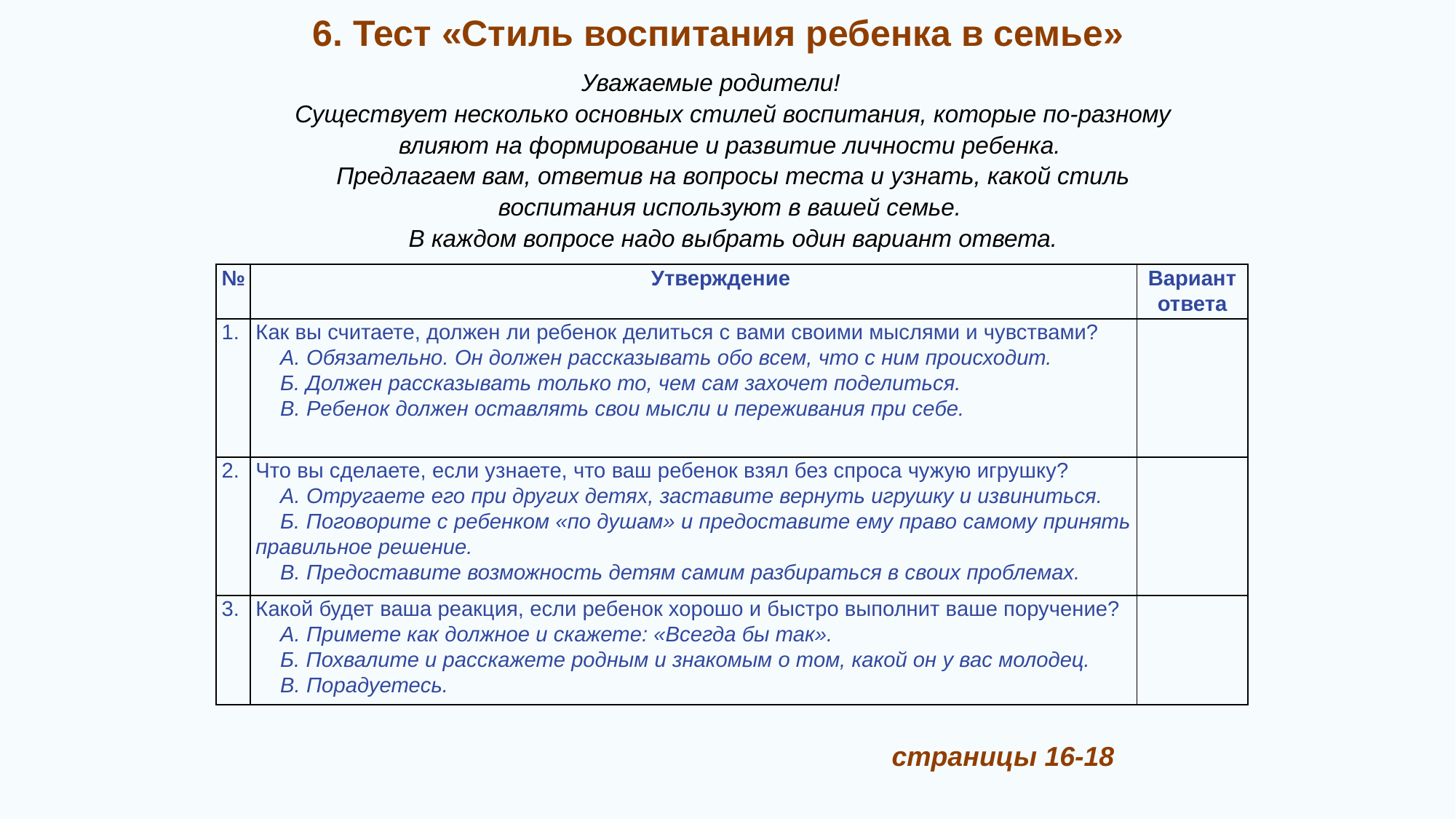

6. Тест «Стиль воспитания ребенка в семье»
# Уважаемые родители! Существует несколько основных стилей воспитания, которые по-разному влияют на формирование и развитие личности ребенка. Предлагаем вам, ответив на вопросы теста и узнать, какой стиль воспитания используют в вашей семье. В каждом вопросе надо выбрать один вариант ответа.
| № | Утверждение | Вариант ответа |
| --- | --- | --- |
| 1. | Как вы считаете, должен ли ребенок делиться с вами своими мыслями и чувствами? A. Обязательно. Он должен рассказывать обо всем, что с ним происходит. Б. Должен рассказывать только то, чем сам захочет поделиться. B. Ребенок должен оставлять свои мысли и переживания при себе. |  |
| 2. | Что вы сделаете, если узнаете, что ваш ребенок взял без спроса чужую игрушку? A. Отругаете его при других детях, заставите вернуть игрушку и извиниться. Б. Поговорите с ребенком «по душам» и предоставите ему право самому принять правильное решение. B. Предоставите возможность детям самим разбираться в своих проблемах. |  |
| 3. | Какой будет ваша реакция, если ребенок хорошо и быстро выполнит ваше поручение? A. Примете как должное и скажете: «Всегда бы так». Б. Похвалите и расскажете родным и знакомым о том, какой он у вас молодец. B. Порадуетесь. |  |
страницы 16-18